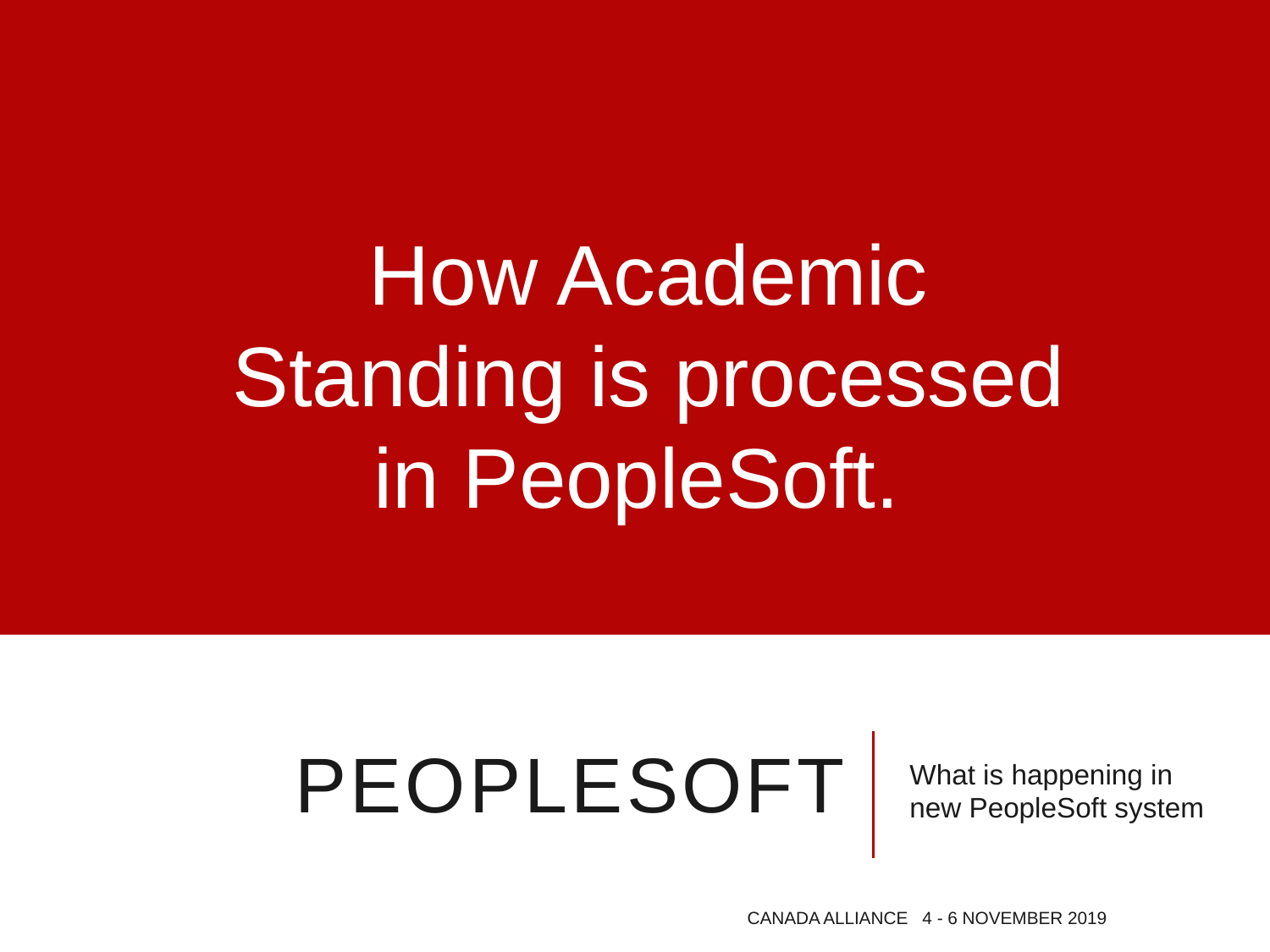

How Academic Standing is processed in PeopleSoft.
# PeopleSoft
What is happening in new PeopleSoft system
Canada Alliance   4 - 6 November 2019